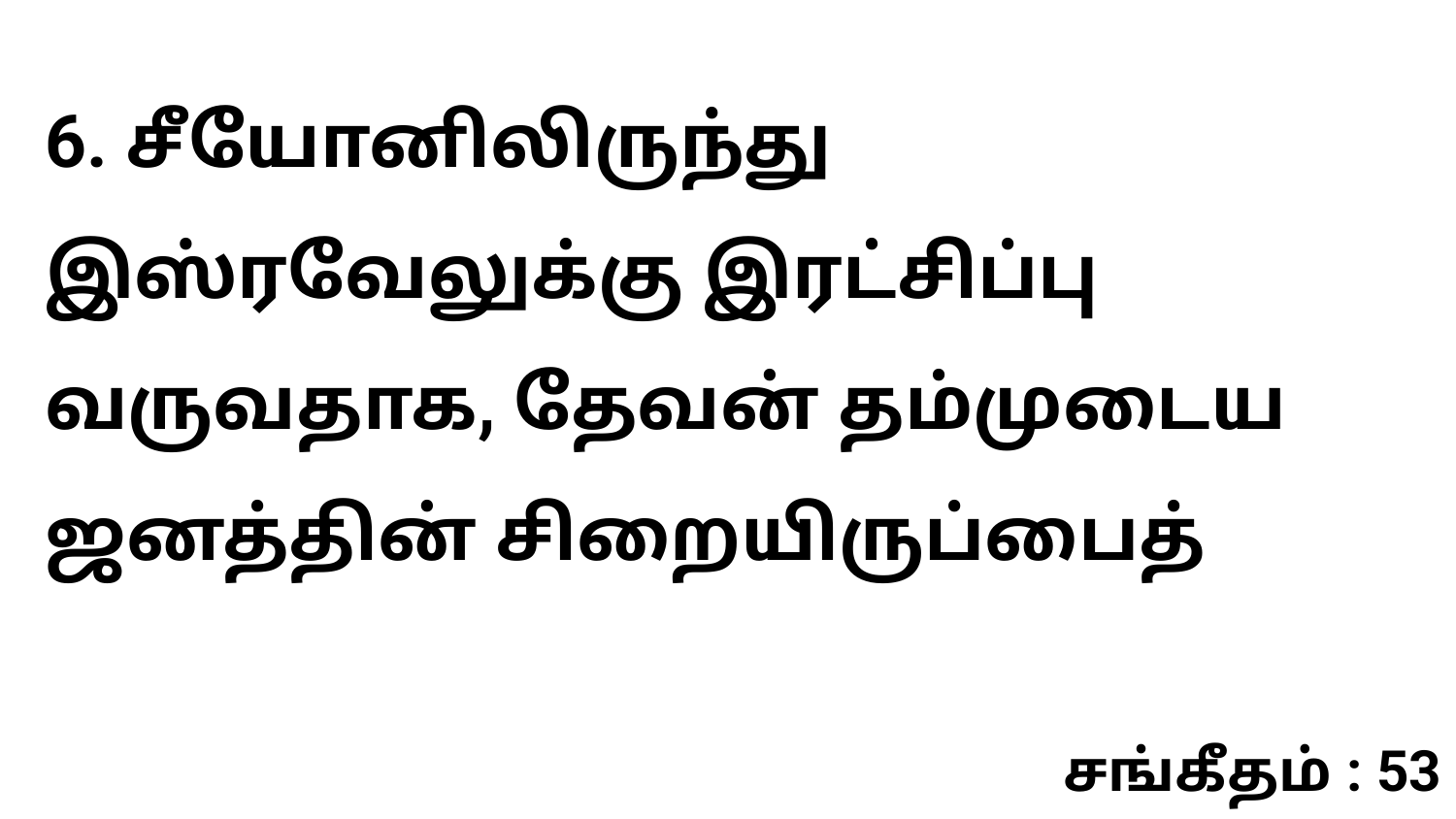

6. சீயோனிலிருந்து இஸ்ரவேலுக்கு இரட்சிப்பு வருவதாக, தேவன் தம்முடைய ஜனத்தின் சிறையிருப்பைத்
சங்கீதம் : 53